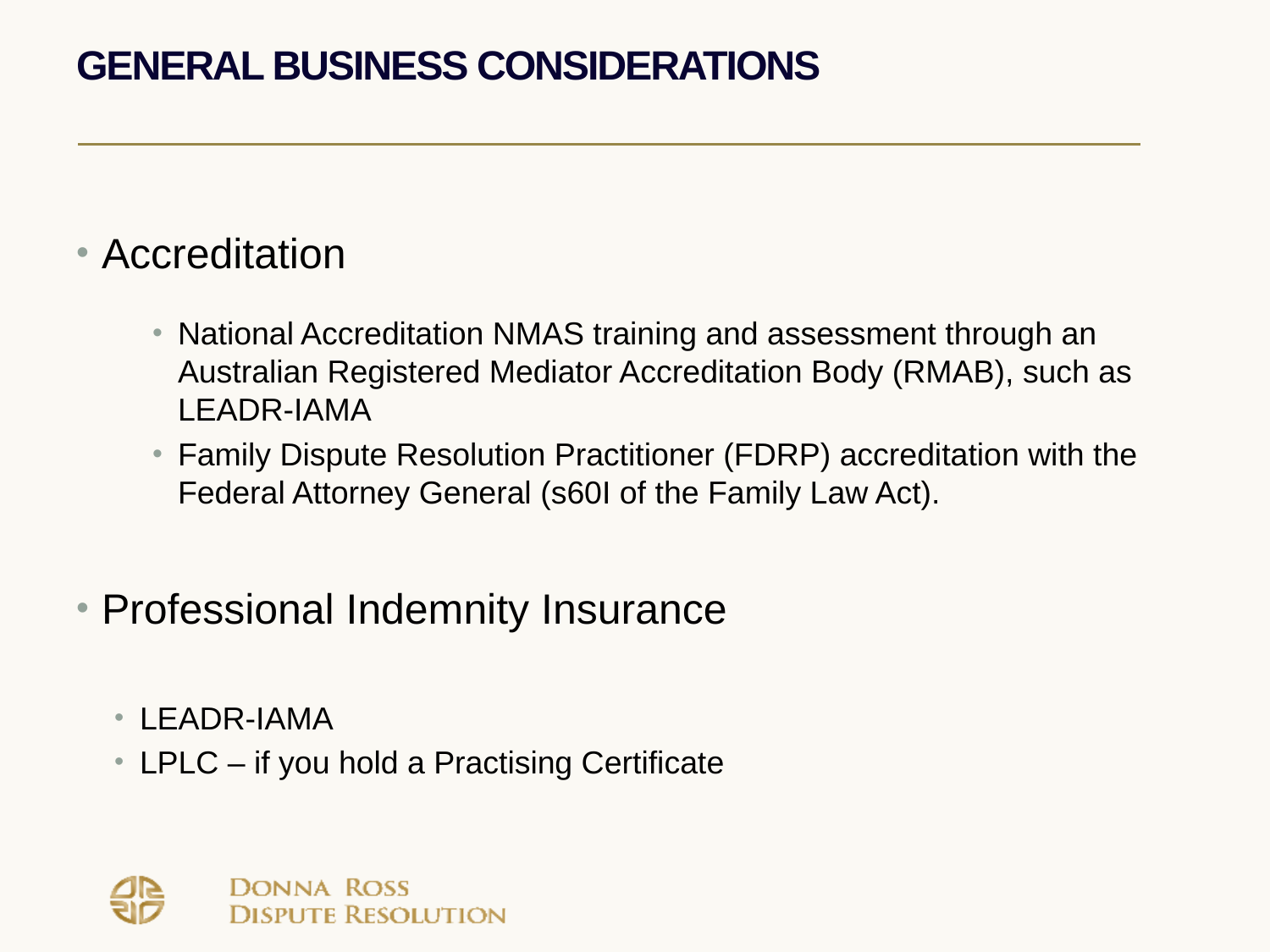

# General Business Considerations
Accreditation

National Accreditation NMAS training and assessment through an Australian Registered Mediator Accreditation Body (RMAB), such as LEADR-IAMA
Family Dispute Resolution Practitioner (FDRP) accreditation with the Federal Attorney General (s60I of the Family Law Act).

Professional Indemnity Insurance

LEADR-IAMA
LPLC – if you hold a Practising Certificate